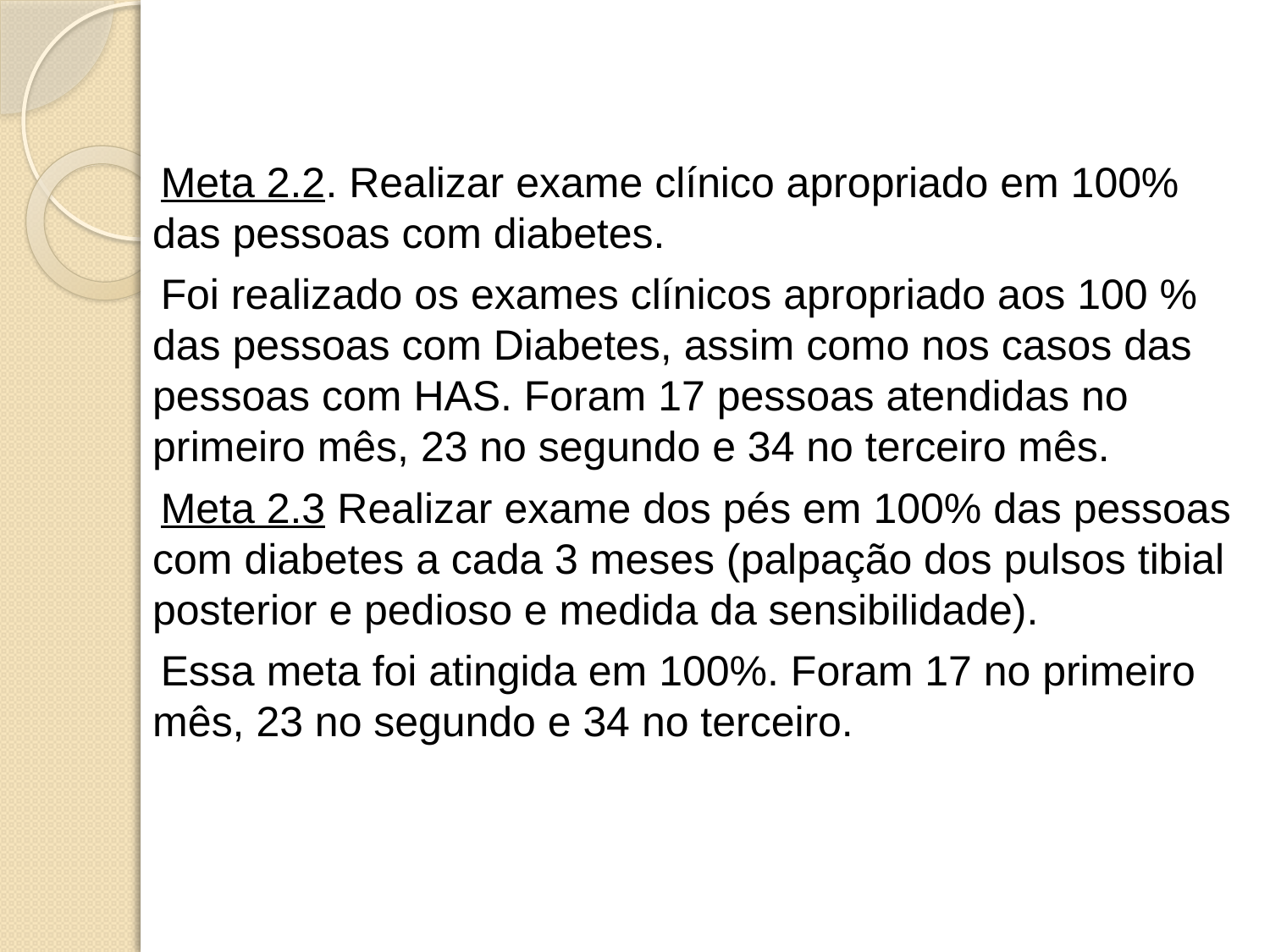

Meta 2.2. Realizar exame clínico apropriado em 100% das pessoas com diabetes.
    Foi realizado os exames clínicos apropriado aos 100 % das pessoas com Diabetes, assim como nos casos das pessoas com HAS. Foram 17 pessoas atendidas no primeiro mês, 23 no segundo e 34 no terceiro mês.
    Meta 2.3 Realizar exame dos pés em 100% das pessoas com diabetes a cada 3 meses (palpação dos pulsos tibial posterior e pedioso e medida da sensibilidade).
    Essa meta foi atingida em 100%. Foram 17 no primeiro mês, 23 no segundo e 34 no terceiro.